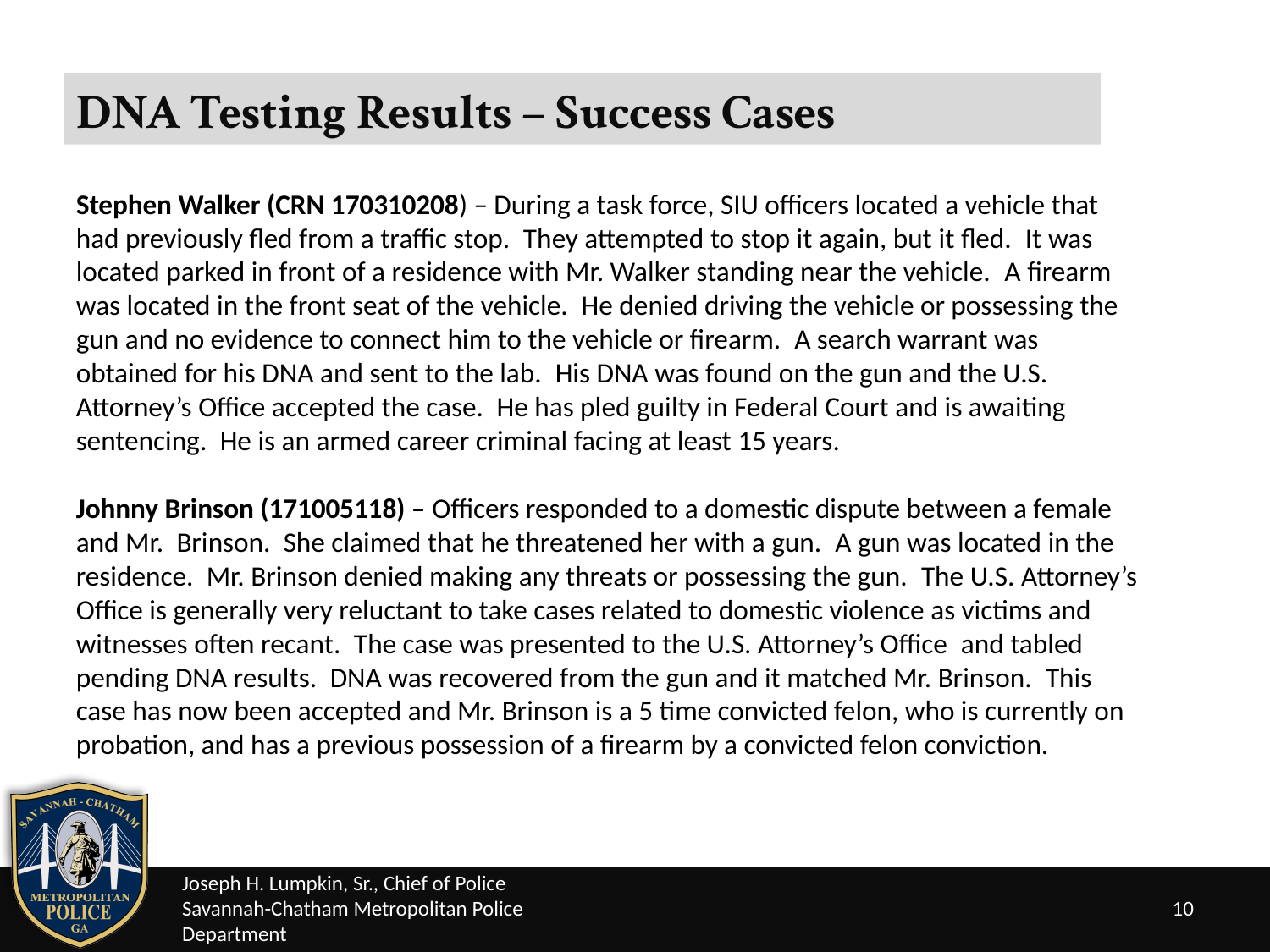

DNA Testing Results – Success Cases
Stephen Walker (CRN 170310208) – During a task force, SIU officers located a vehicle that had previously fled from a traffic stop.  They attempted to stop it again, but it fled.  It was located parked in front of a residence with Mr. Walker standing near the vehicle.  A firearm was located in the front seat of the vehicle.  He denied driving the vehicle or possessing the gun and no evidence to connect him to the vehicle or firearm.  A search warrant was obtained for his DNA and sent to the lab.  His DNA was found on the gun and the U.S. Attorney’s Office accepted the case.  He has pled guilty in Federal Court and is awaiting sentencing.  He is an armed career criminal facing at least 15 years.

Johnny Brinson (171005118) – Officers responded to a domestic dispute between a female and Mr.  Brinson.  She claimed that he threatened her with a gun.  A gun was located in the residence.  Mr. Brinson denied making any threats or possessing the gun.  The U.S. Attorney’s Office is generally very reluctant to take cases related to domestic violence as victims and witnesses often recant.  The case was presented to the U.S. Attorney’s Office  and tabled pending DNA results.  DNA was recovered from the gun and it matched Mr. Brinson.  This case has now been accepted and Mr. Brinson is a 5 time convicted felon, who is currently on probation, and has a previous possession of a firearm by a convicted felon conviction.

Joseph H. Lumpkin, Sr., Chief of Police
Savannah-Chatham Metropolitan Police Department
10